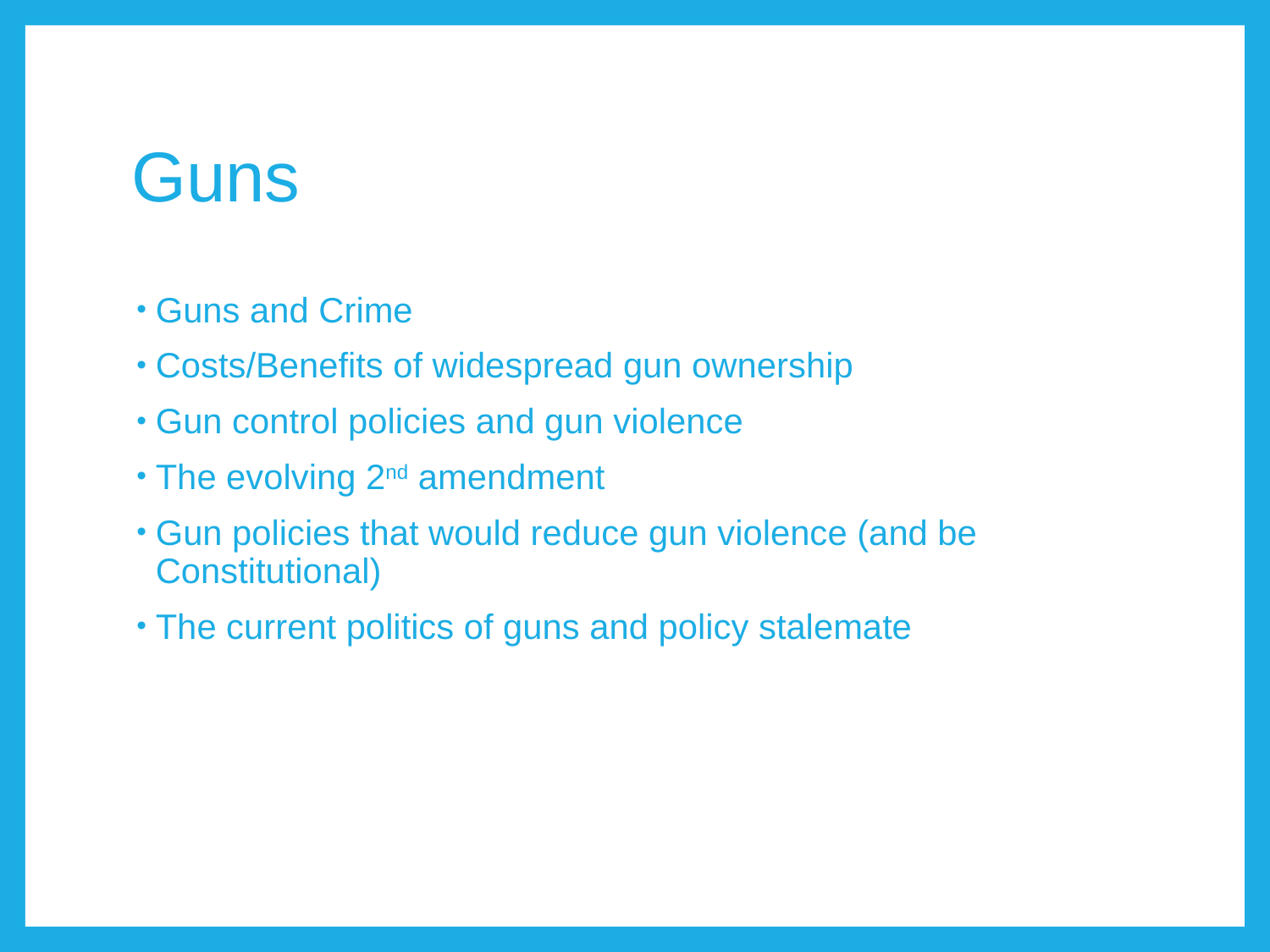

# Guns
Guns and Crime
Costs/Benefits of widespread gun ownership
Gun control policies and gun violence
The evolving 2nd amendment
Gun policies that would reduce gun violence (and be Constitutional)
The current politics of guns and policy stalemate